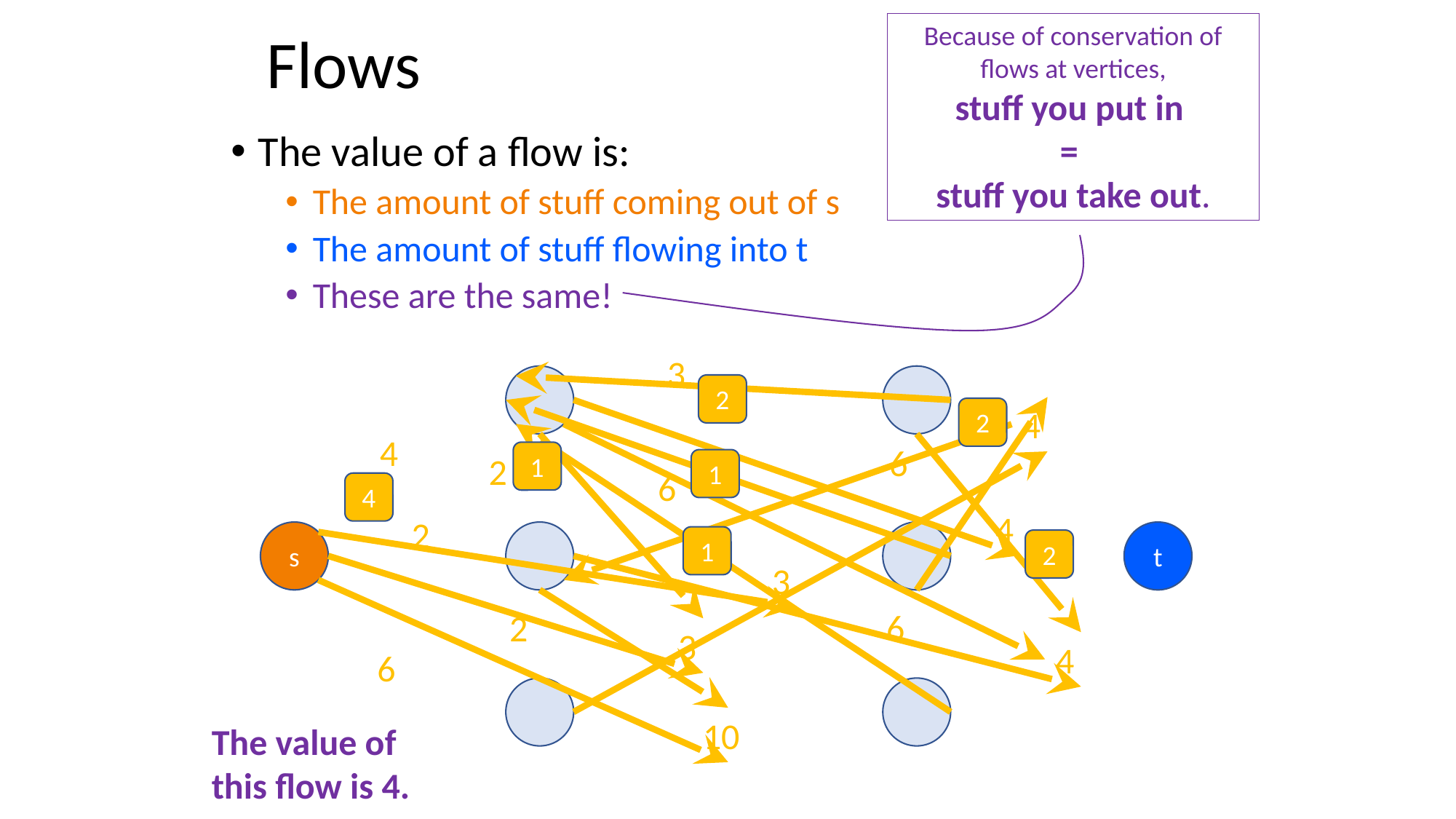

# Flows
Because of conservation of flows at vertices,
stuff you put in
=
stuff you take out.
The value of a flow is:
The amount of stuff coming out of s
The amount of stuff flowing into t
These are the same!

3

4
4
6
2
6
4
2
t

s
3
6
2
3
4
6

10
2
2
1
1
4
1
2
The value of this flow is 4.